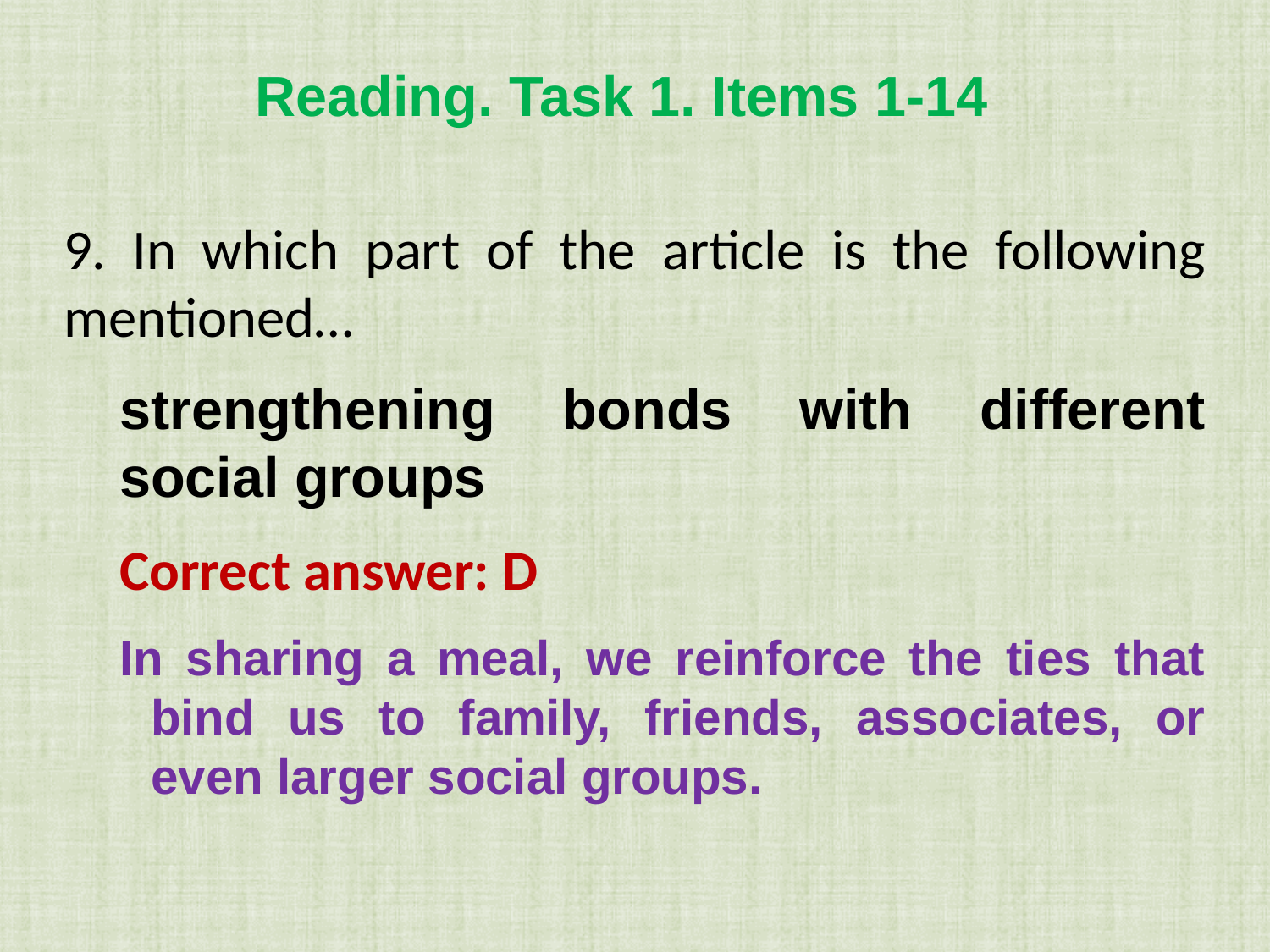

Reading. Task 1. Items 1-14

9. In which part of the article is the following mentioned…
strengthening bonds with different social groups
Correct answer: D
In sharing a meal, we reinforce the ties that bind us to family, friends, associates, or even larger social groups.